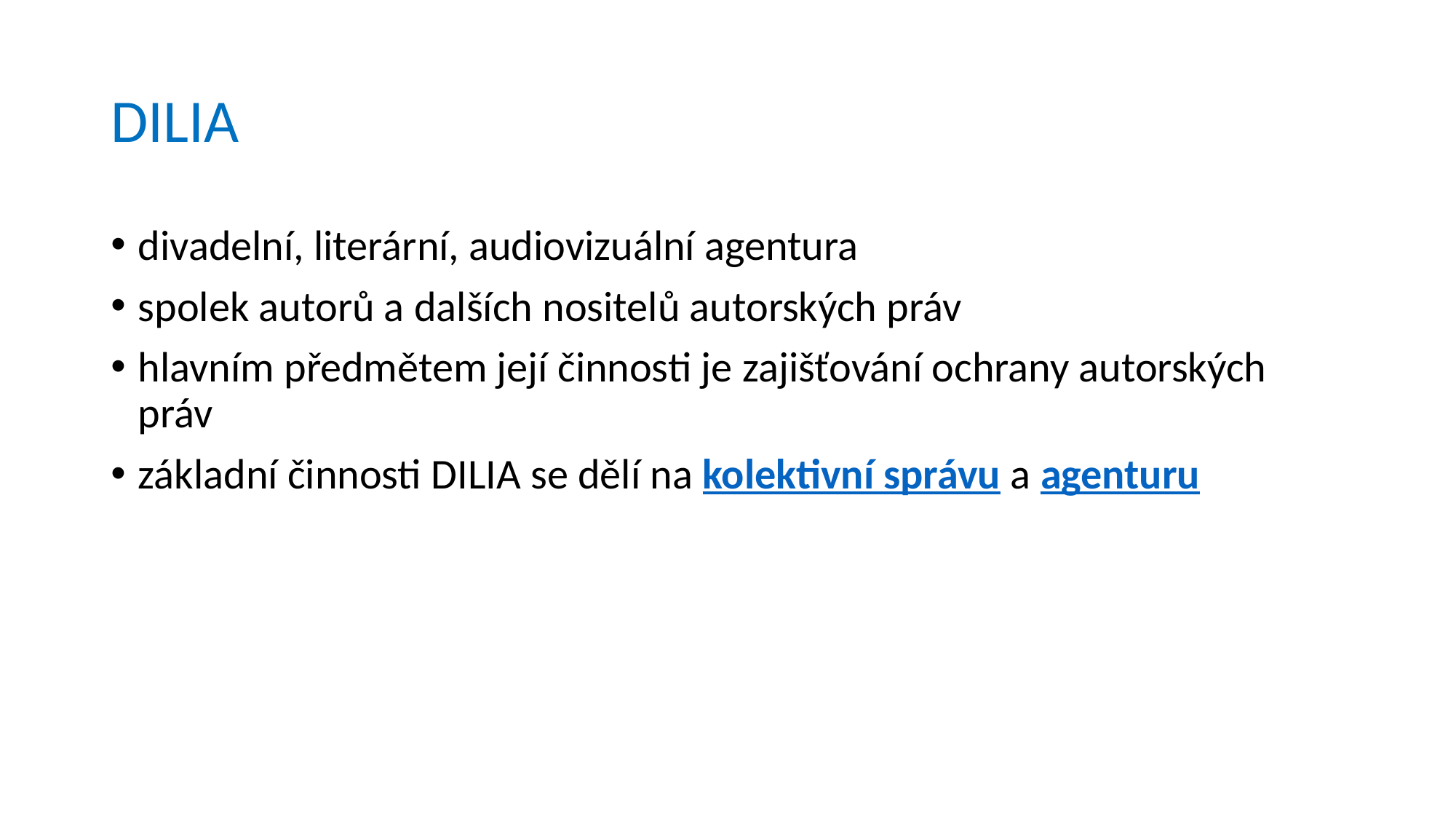

# DILIA
divadelní, literární, audiovizuální agentura
spolek autorů a dalších nositelů autorských práv
hlavním předmětem její činnosti je zajišťování ochrany autorských práv
základní činnosti DILIA se dělí na kolektivní správu a agenturu